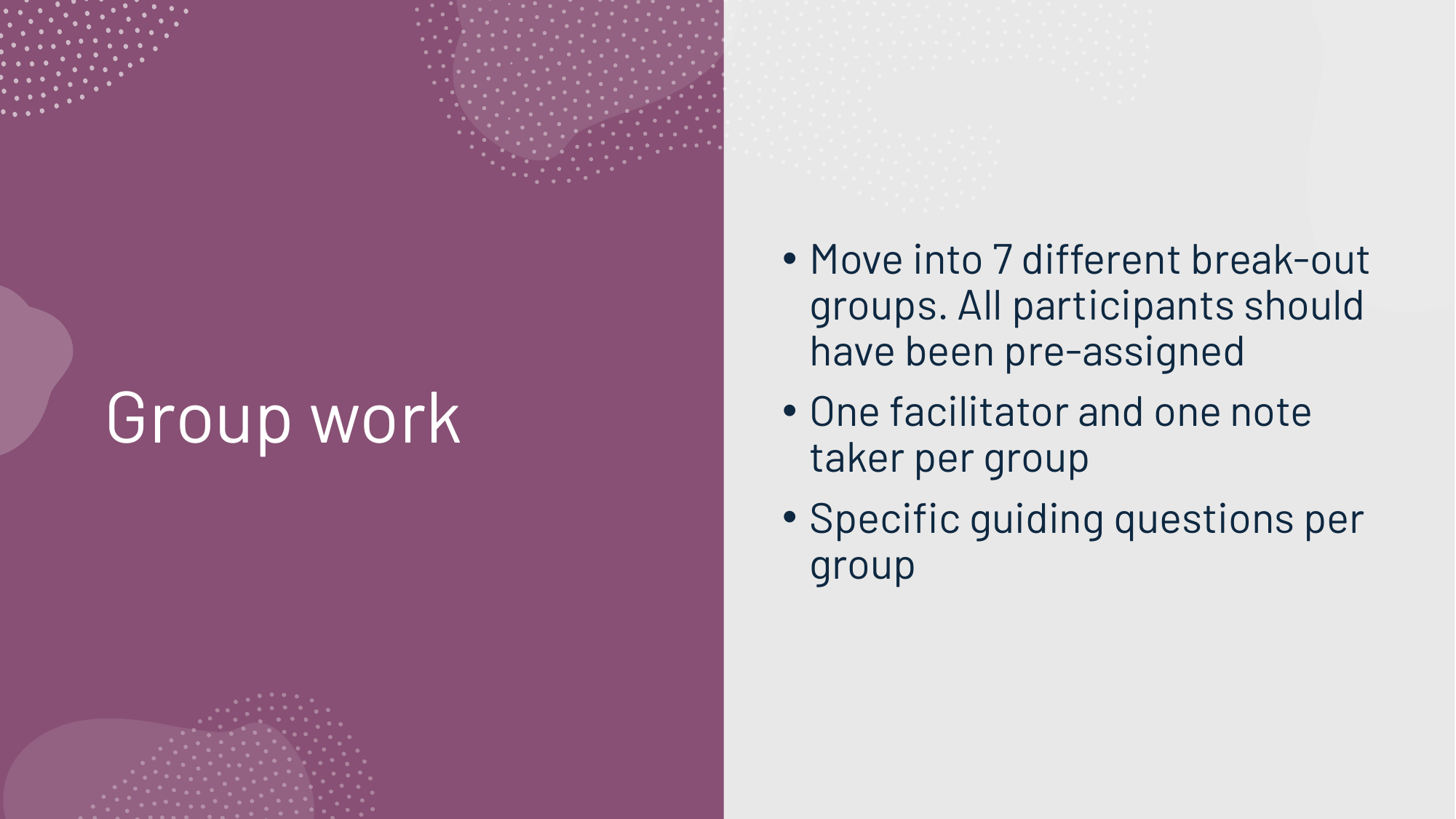

Move into 7 different break-out groups. All participants should have been pre-assigned
One facilitator and one note taker per group
Specific guiding questions per group
# Group work